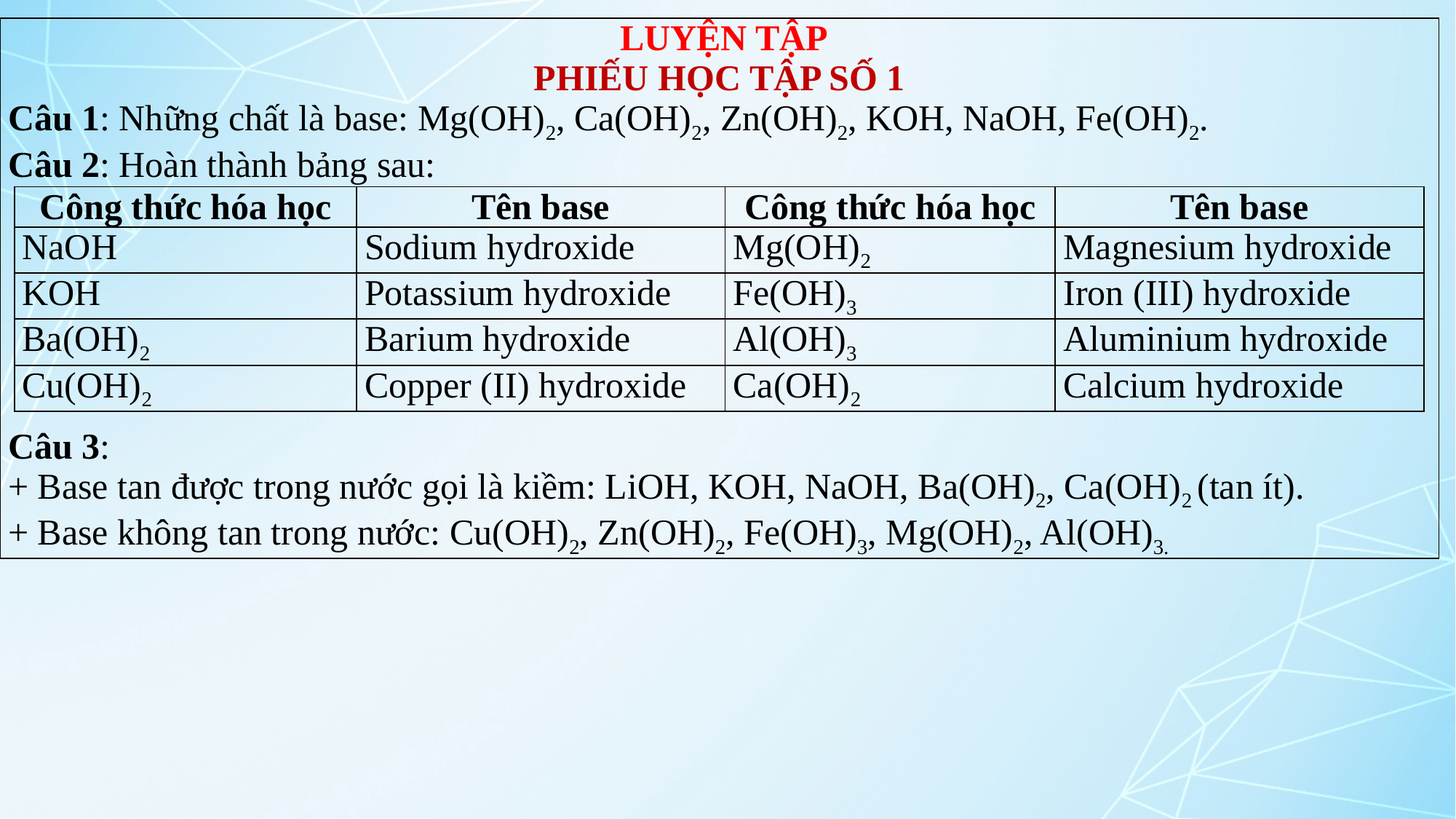

| LUYỆN TẬP PHIẾU HỌC TẬP SỐ 1 Câu 1: Những chất là base: Mg(OH)2, Ca(OH)2, Zn(OH)2, KOH, NaOH, Fe(OH)2. Câu 2: Hoàn thành bảng sau: Câu 3: + Base tan được trong nước gọi là kiềm: LiOH, KOH, NaOH, Ba(OH)2, Ca(OH)2 (tan ít). + Base không tan trong nước: Cu(OH)2, Zn(OH)2, Fe(OH)3, Mg(OH)2, Al(OH)3. |
| --- |
| Công thức hóa học | Tên base | Công thức hóa học | Tên base |
| --- | --- | --- | --- |
| NaOH | Sodium hydroxide | Mg(OH)2 | Magnesium hydroxide |
| KOH | Potassium hydroxide | Fe(OH)3 | Iron (III) hydroxide |
| Ba(OH)2 | Barium hydroxide | Al(OH)3 | Aluminium hydroxide |
| Cu(OH)2 | Copper (II) hydroxide | Ca(OH)2 | Calcium hydroxide |